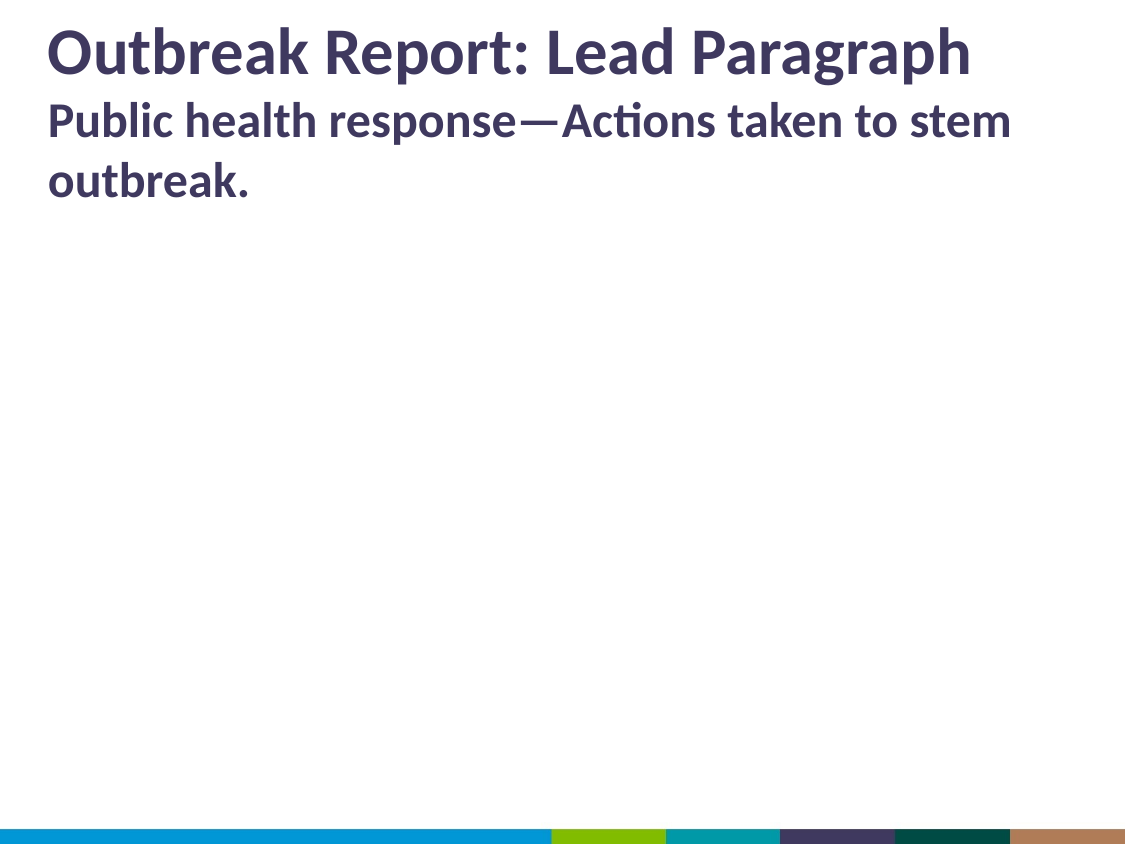

# Outbreak Report: Lead Paragraph Public health response—Actions taken to stem outbreak.